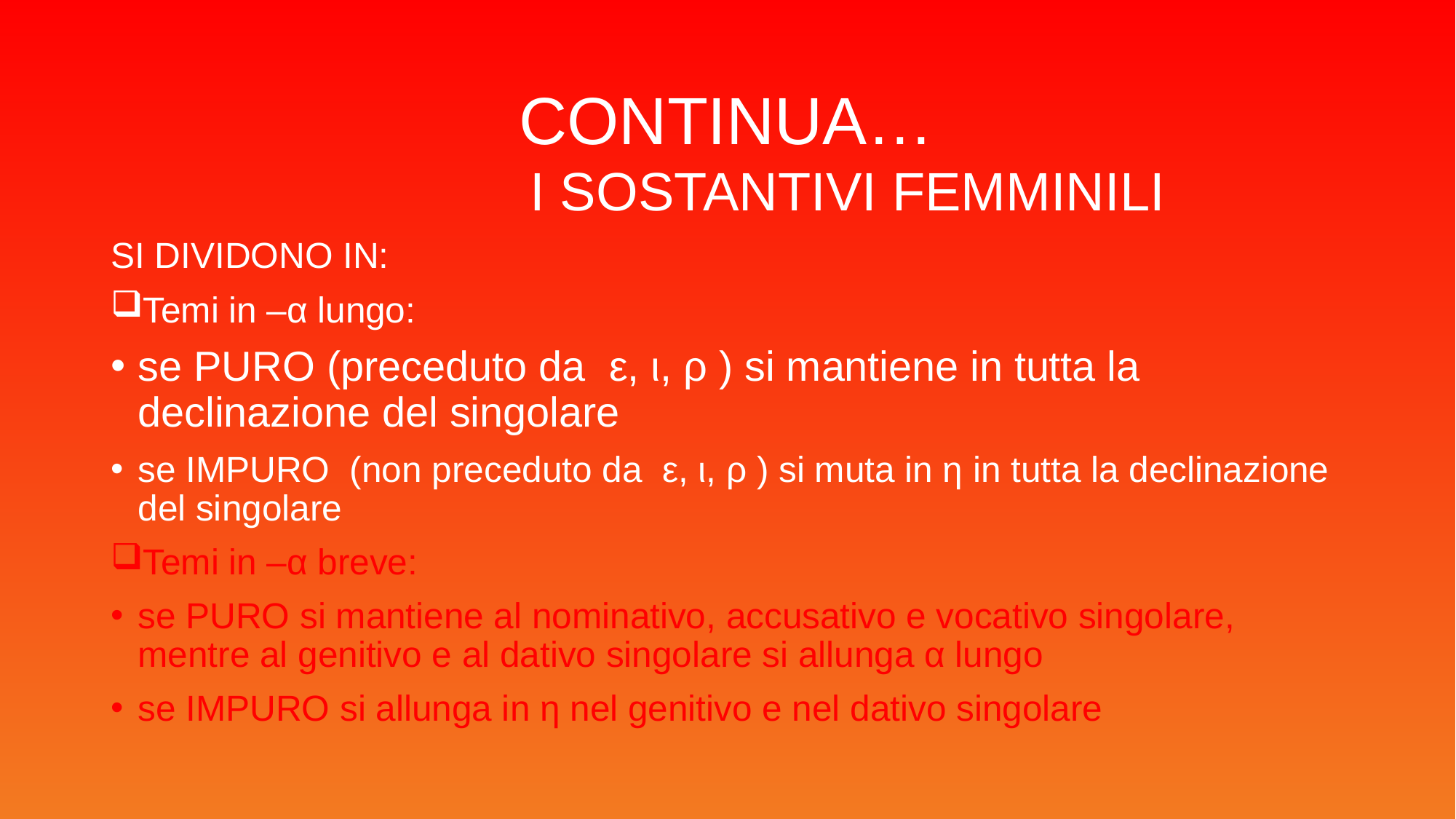

# CONTINUA…
                                    I SOSTANTIVI FEMMINILI
SI DIVIDONO IN:
Temi in –α lungo:
se PURO (preceduto da  ε, ι, ρ ) si mantiene in tutta la declinazione del singolare
se IMPURO  (non preceduto da  ε, ι, ρ ) si muta in η in tutta la declinazione del singolare
Temi in –α breve:
se PURO si mantiene al nominativo, accusativo e vocativo singolare, mentre al genitivo e al dativo singolare si allunga α lungo
se IMPURO si allunga in η nel genitivo e nel dativo singolare